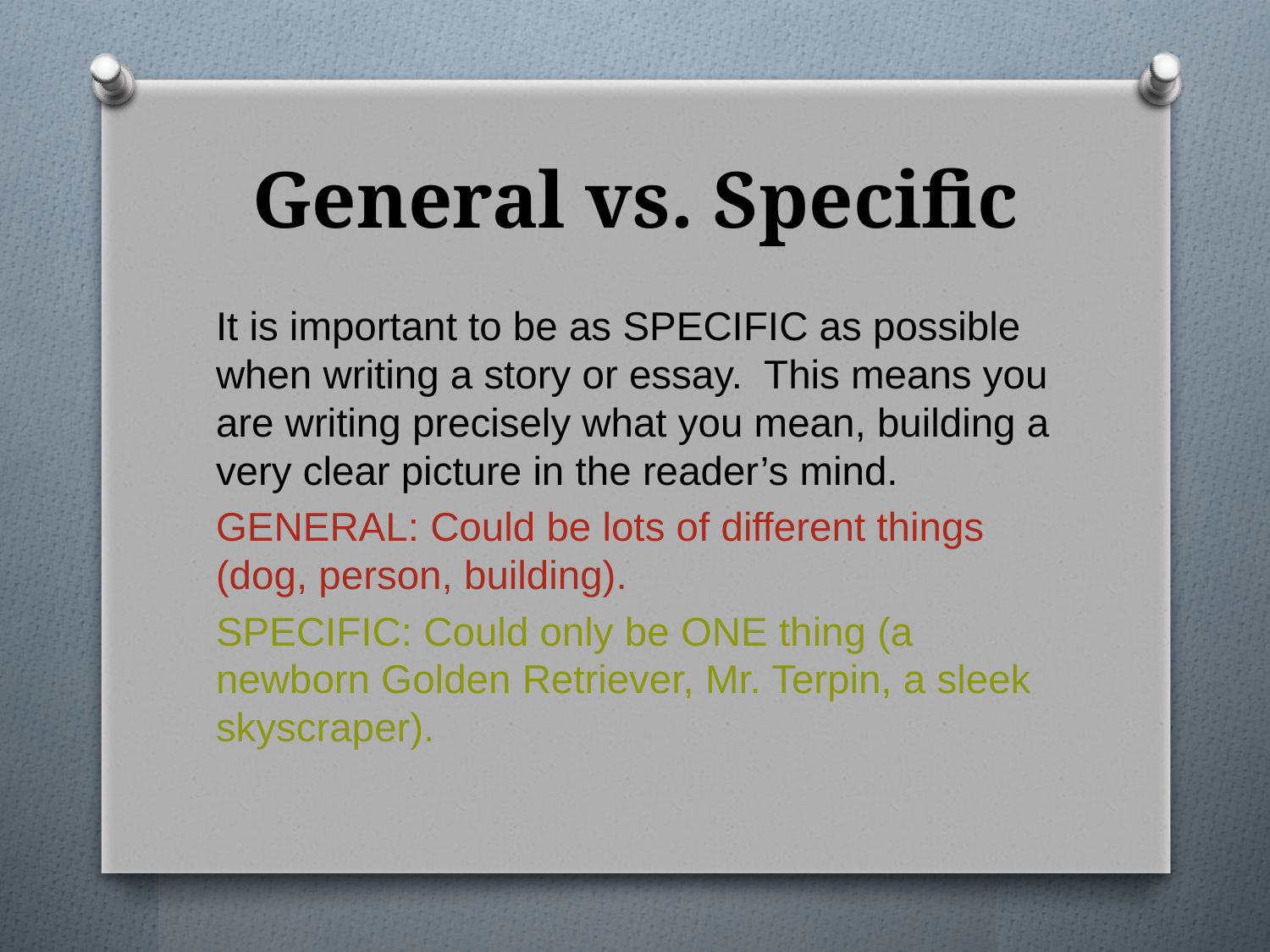

# General vs. Specific
It is important to be as SPECIFIC as possible when writing a story or essay.  This means you are writing precisely what you mean, building a very clear picture in the reader’s mind.
GENERAL: Could be lots of different things (dog, person, building).
SPECIFIC: Could only be ONE thing (a newborn Golden Retriever, Mr. Terpin, a sleek skyscraper).